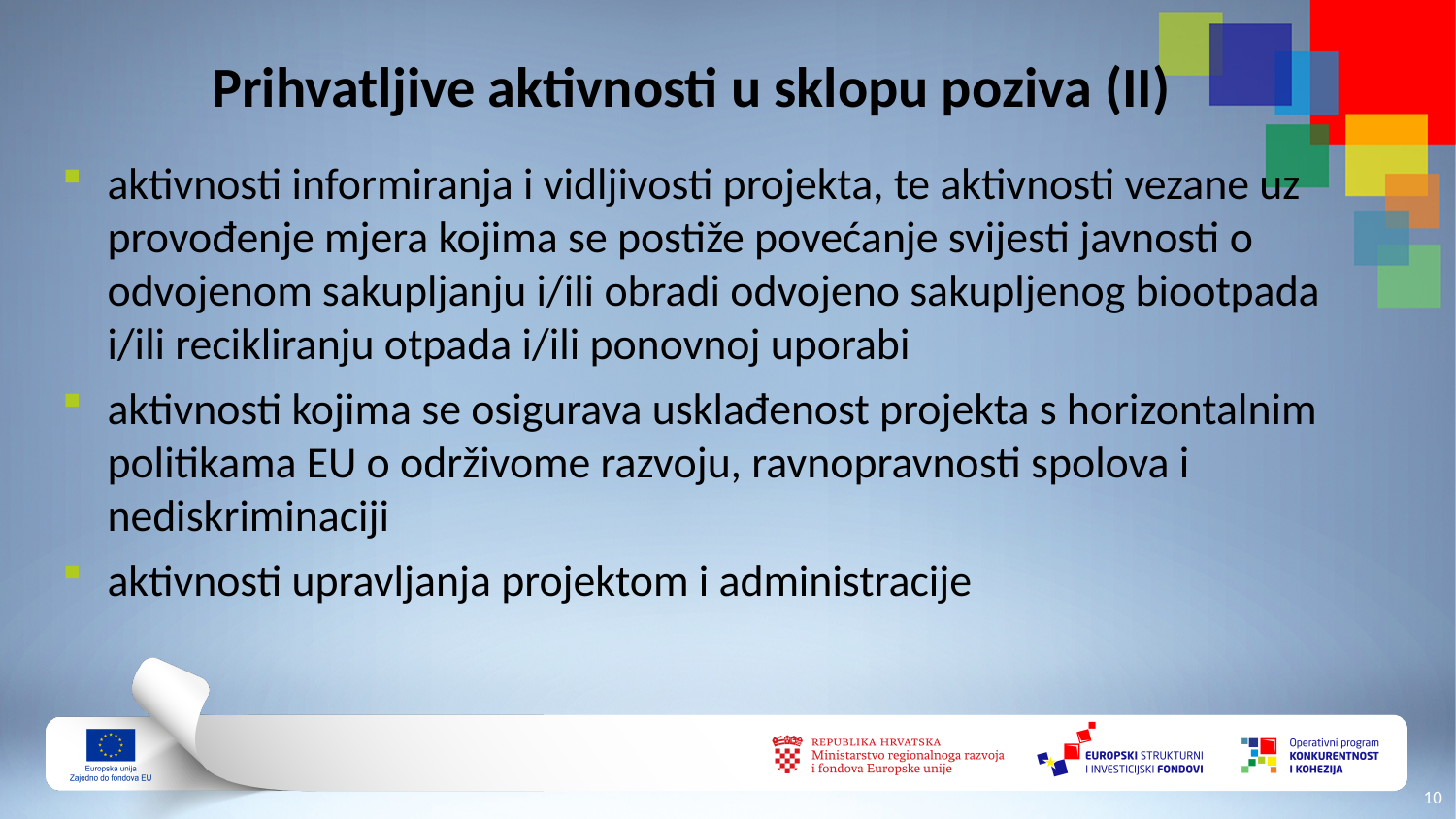

# Prihvatljive aktivnosti u sklopu poziva (II)
aktivnosti informiranja i vidljivosti projekta, te aktivnosti vezane uz provođenje mjera kojima se postiže povećanje svijesti javnosti o odvojenom sakupljanju i/ili obradi odvojeno sakupljenog biootpada i/ili recikliranju otpada i/ili ponovnoj uporabi
aktivnosti kojima se osigurava usklađenost projekta s horizontalnim politikama EU o održivome razvoju, ravnopravnosti spolova i nediskriminaciji
aktivnosti upravljanja projektom i administracije

10